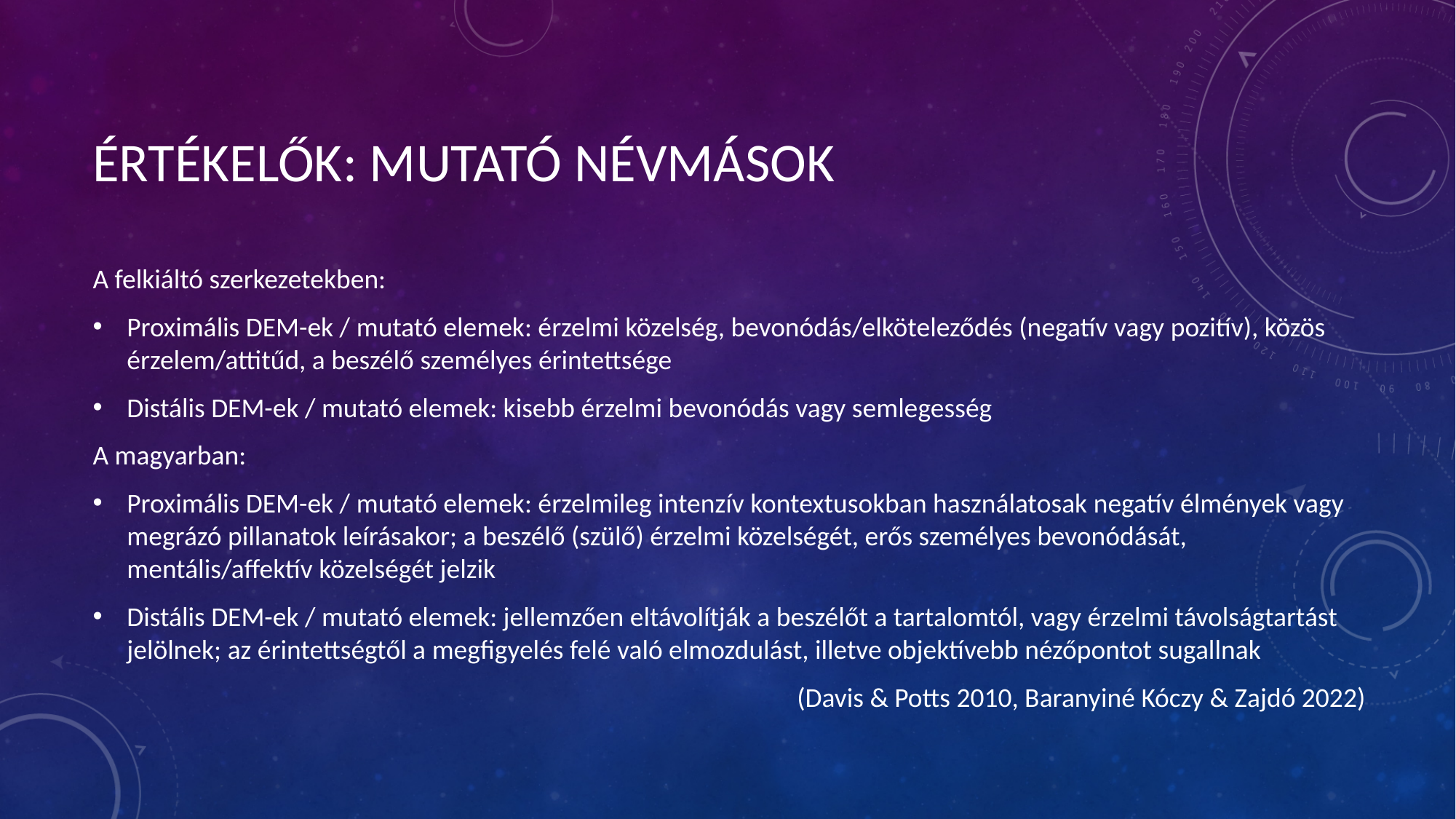

# ÉRTÉKELŐK: MUTATÓ NÉVMÁSOK
A felkiáltó szerkezetekben:
Proximális DEM-ek / mutató elemek: érzelmi közelség, bevonódás/elköteleződés (negatív vagy pozitív), közös érzelem/attitűd, a beszélő személyes érintettsége
Distális DEM-ek / mutató elemek: kisebb érzelmi bevonódás vagy semlegesség
A magyarban:
Proximális DEM-ek / mutató elemek: érzelmileg intenzív kontextusokban használatosak negatív élmények vagy megrázó pillanatok leírásakor; a beszélő (szülő) érzelmi közelségét, erős személyes bevonódását, mentális/affektív közelségét jelzik
Distális DEM-ek / mutató elemek: jellemzően eltávolítják a beszélőt a tartalomtól, vagy érzelmi távolságtartást jelölnek; az érintettségtől a megfigyelés felé való elmozdulást, illetve objektívebb nézőpontot sugallnak
(Davis & Potts 2010, Baranyiné Kóczy & Zajdó 2022)